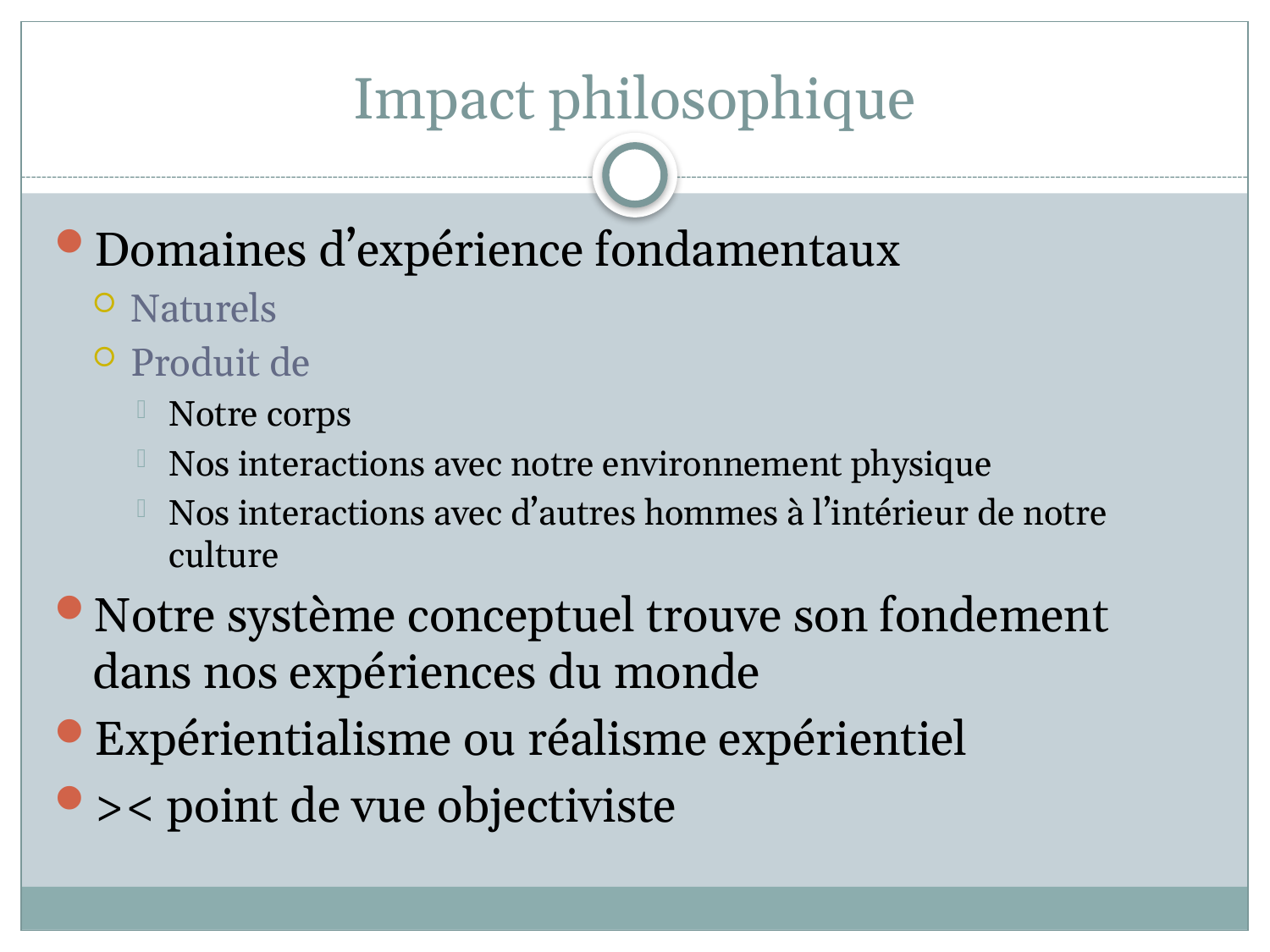

# Impact philosophique
Domaines d’expérience fondamentaux
Naturels
Produit de
Notre corps
Nos interactions avec notre environnement physique
Nos interactions avec d’autres hommes à l’intérieur de notre culture
Notre système conceptuel trouve son fondement dans nos expériences du monde
Expérientialisme ou réalisme expérientiel
>< point de vue objectiviste